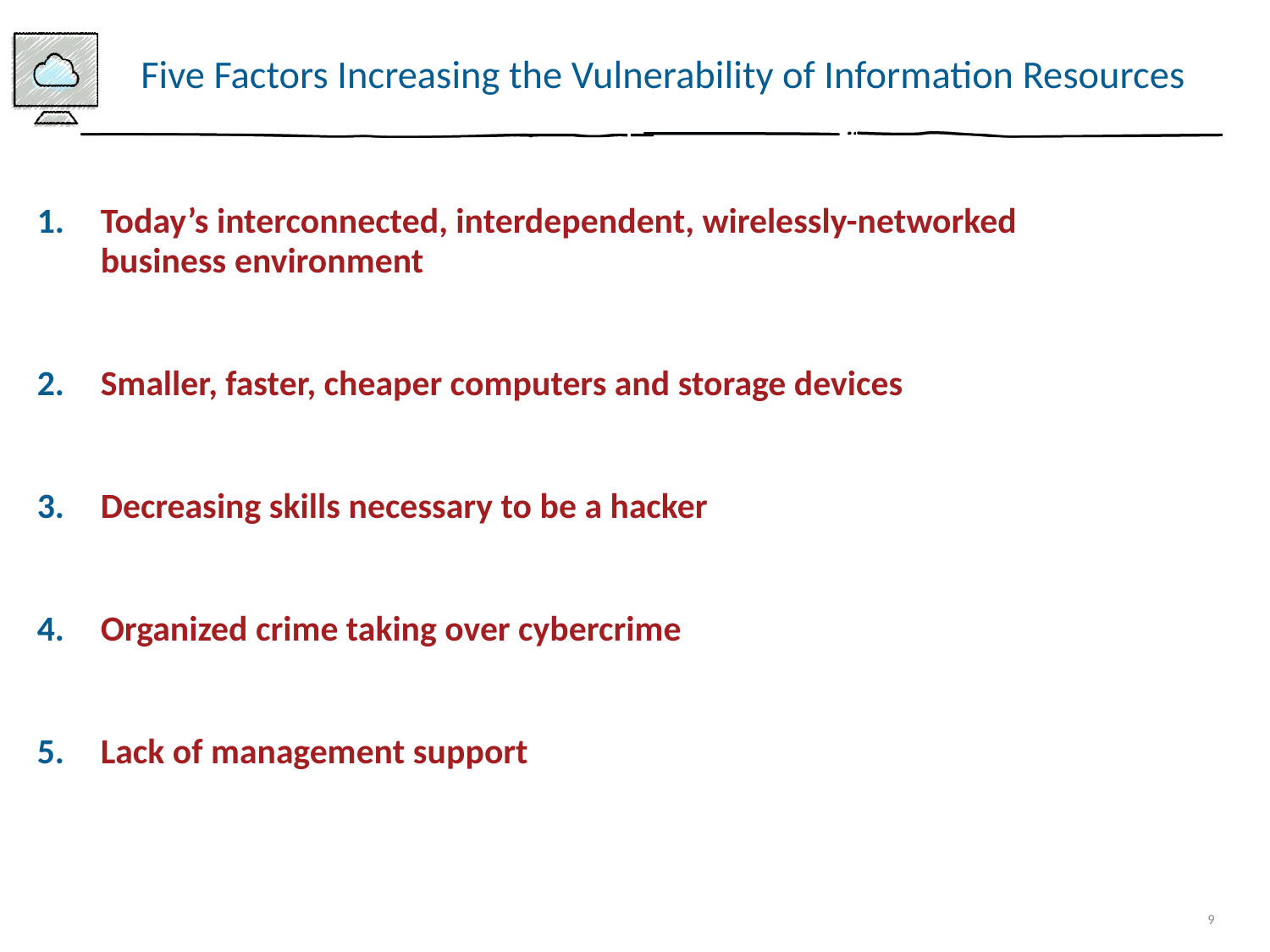

# Five Factors Increasing the Vulnerability of Information Resources
Today’s interconnected, interdependent, wirelessly-networked business environment

Smaller, faster, cheaper computers and storage devices

Decreasing skills necessary to be a hacker

Organized crime taking over cybercrime

Lack of management support